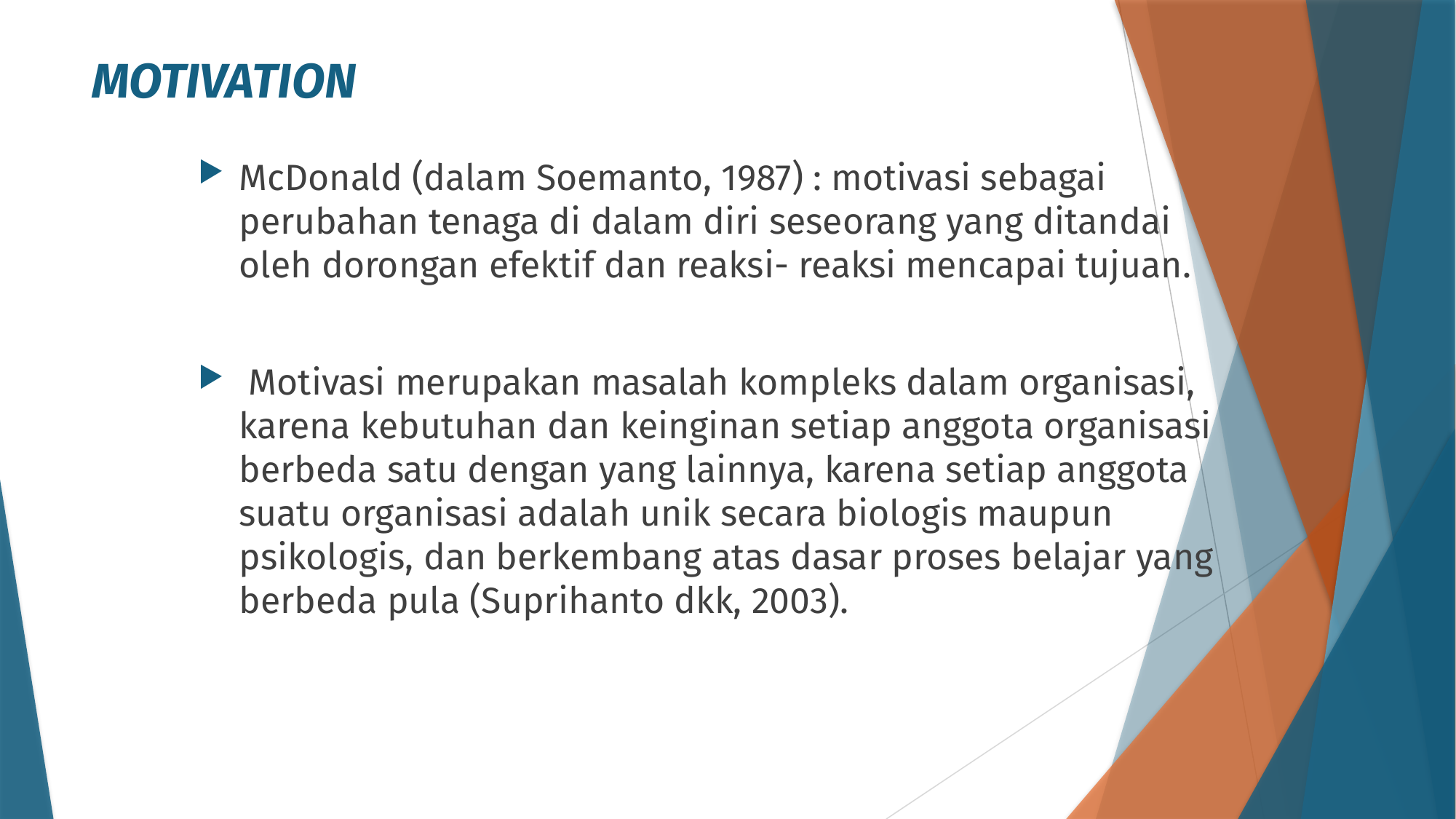

# MOTIVATION
McDonald (dalam Soemanto, 1987) : motivasi sebagai perubahan tenaga di dalam diri seseorang yang ditandai oleh dorongan efektif dan reaksi- reaksi mencapai tujuan.

 Motivasi merupakan masalah kompleks dalam organisasi, karena kebutuhan dan keinginan setiap anggota organisasi berbeda satu dengan yang lainnya, karena setiap anggota suatu organisasi adalah unik secara biologis maupun psikologis, dan berkembang atas dasar proses belajar yang berbeda pula (Suprihanto dkk, 2003).